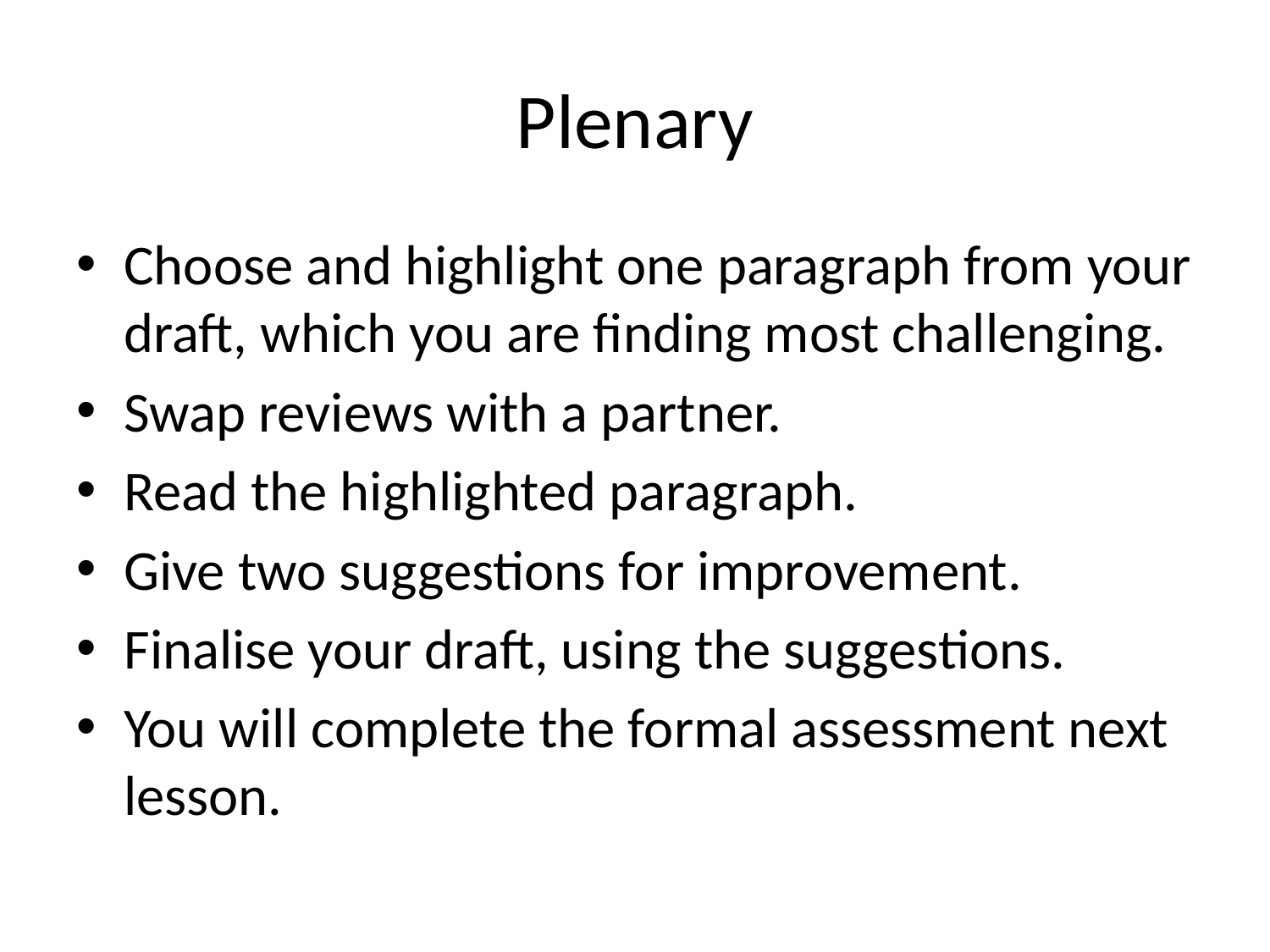

# Plenary
Choose and highlight one paragraph from your draft, which you are finding most challenging.
Swap reviews with a partner.
Read the highlighted paragraph.
Give two suggestions for improvement.
Finalise your draft, using the suggestions.
You will complete the formal assessment next lesson.